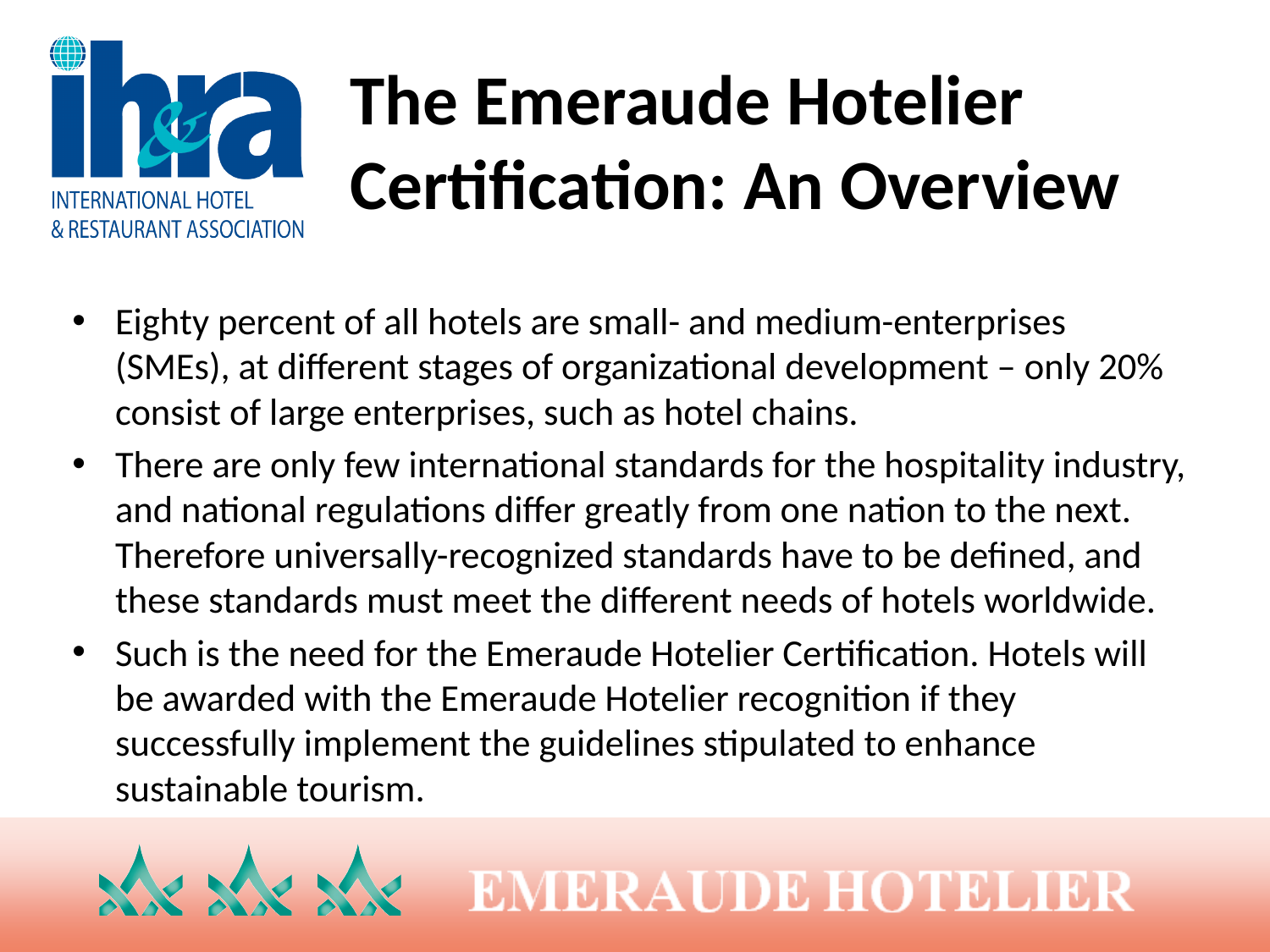

# The Emeraude Hotelier Certification: An Overview

Eighty percent of all hotels are small- and medium-enterprises (SMEs), at different stages of organizational development – only 20% consist of large enterprises, such as hotel chains.
There are only few international standards for the hospitality industry, and national regulations differ greatly from one nation to the next. Therefore universally-recognized standards have to be defined, and these standards must meet the different needs of hotels worldwide.
Such is the need for the Emeraude Hotelier Certification. Hotels will be awarded with the Emeraude Hotelier recognition if they successfully implement the guidelines stipulated to enhance sustainable tourism.